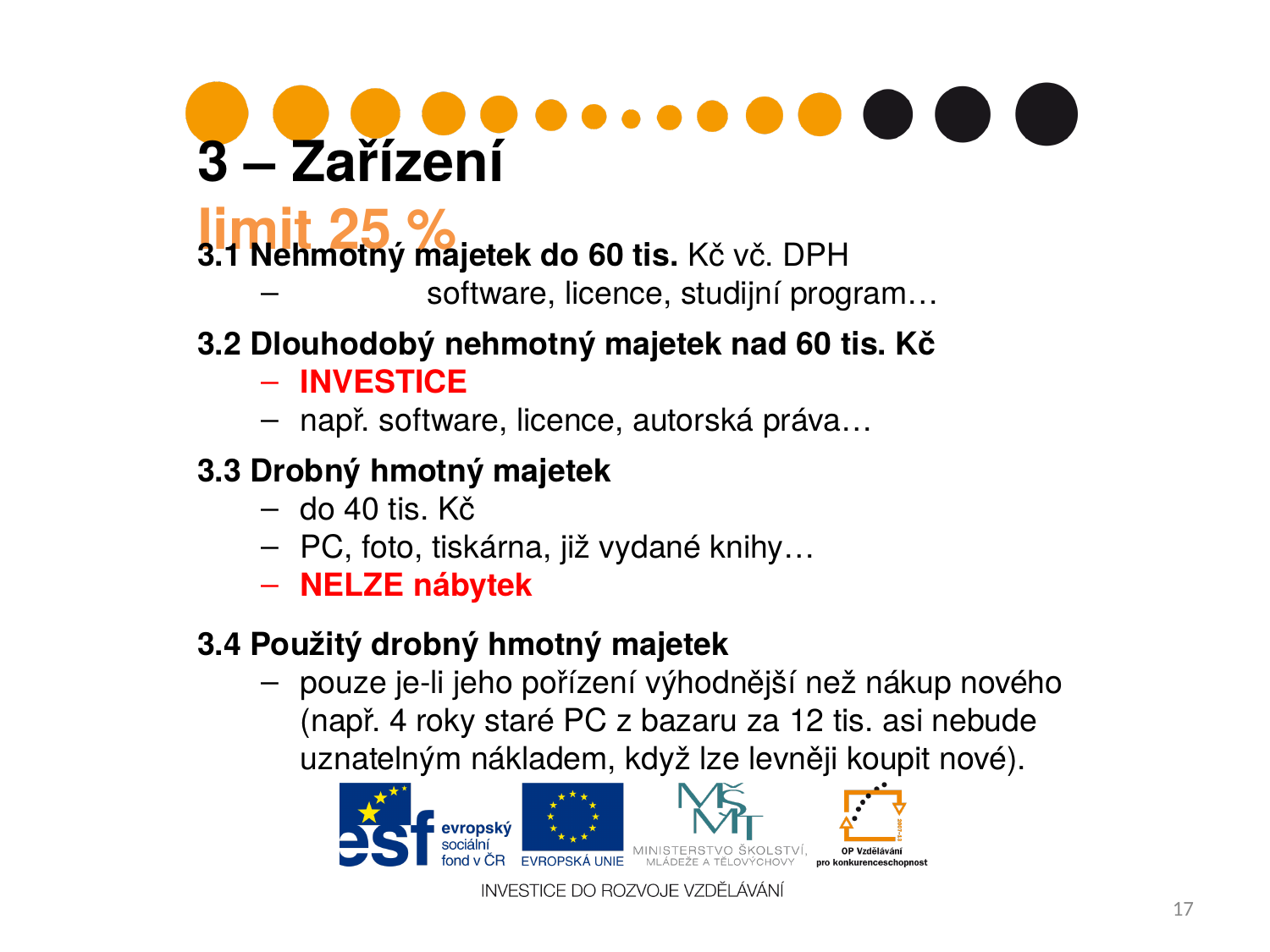

3 – Zařízení 				  limit 25 %
3.1 Nehmotný majetek do 60 tis. Kč vč. DPH
	software, licence, studijní program…

3.2 Dlouhodobý nehmotný majetek nad 60 tis. Kč
INVESTICE
např. software, licence, autorská práva…

3.3 Drobný hmotný majetek
do 40 tis. Kč
PC, foto, tiskárna, již vydané knihy…
NELZE nábytek

3.4 Použitý drobný hmotný majetek
pouze je-li jeho pořízení výhodnější než nákup nového (např. 4 roky staré PC z bazaru za 12 tis. asi nebude uznatelným nákladem, když lze levněji koupit nové).
17